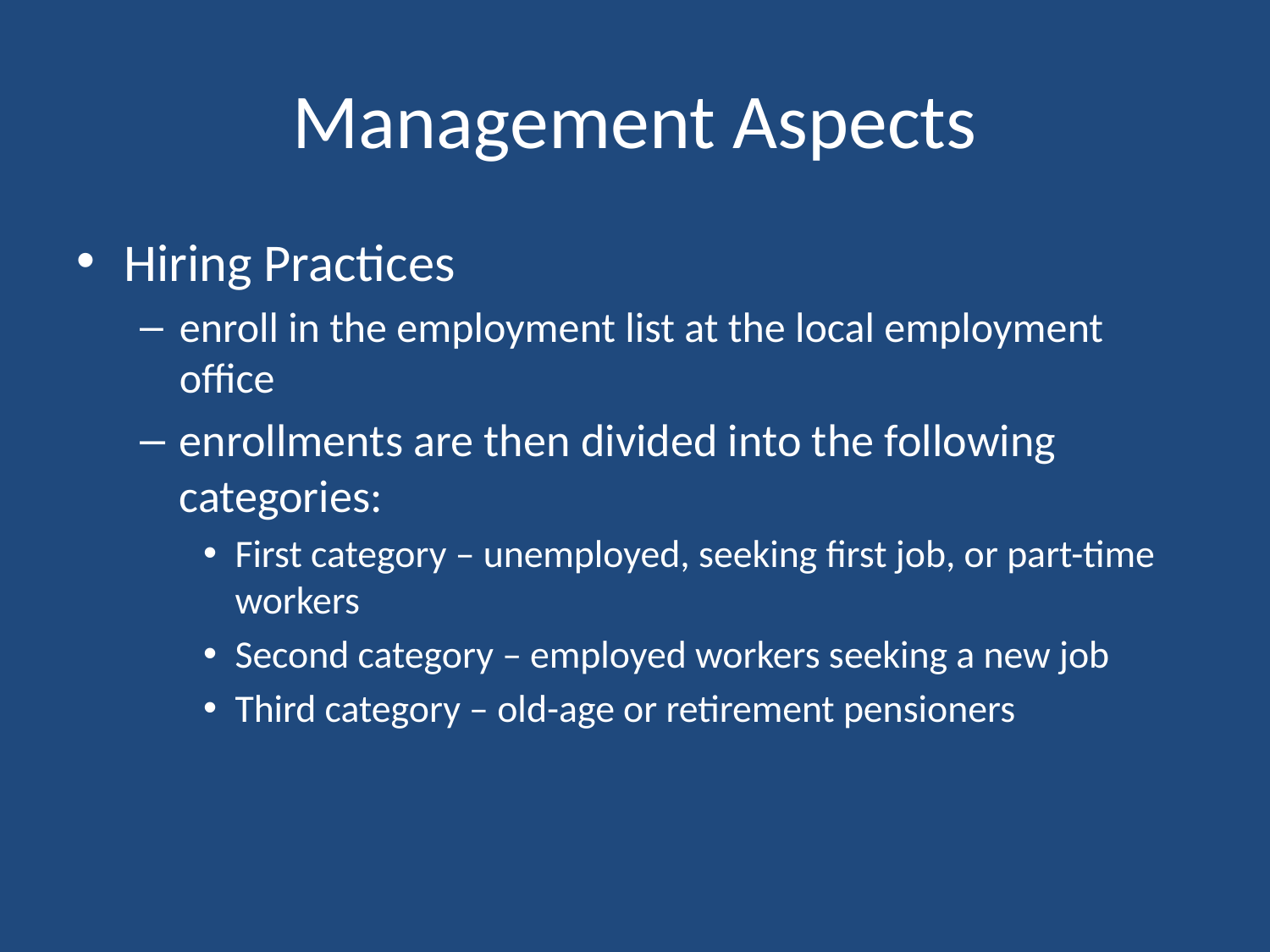

# Management Aspects
Hiring Practices
enroll in the employment list at the local employment office
enrollments are then divided into the following categories:
First category – unemployed, seeking first job, or part-time workers
Second category – employed workers seeking a new job
Third category – old-age or retirement pensioners